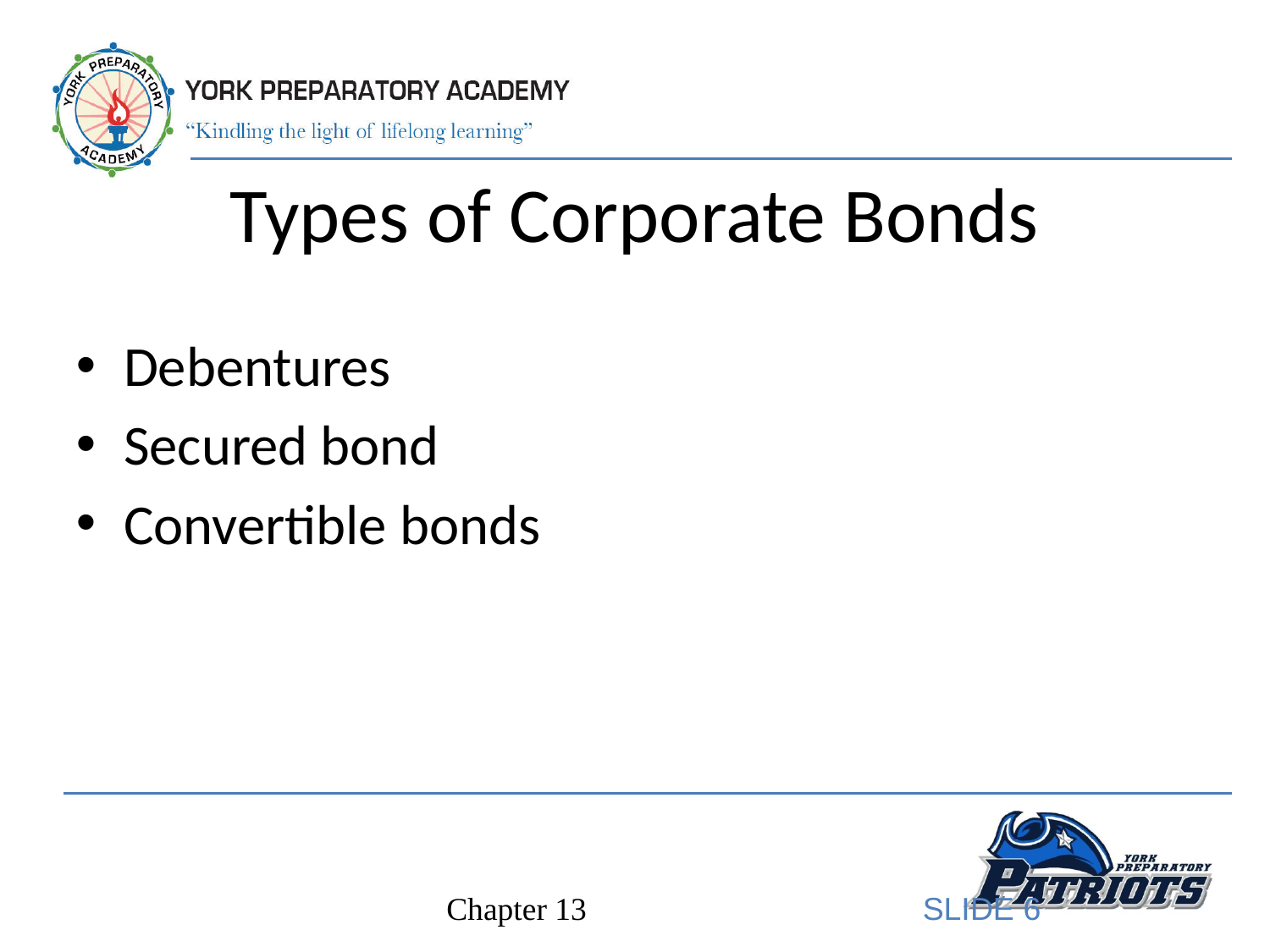

# Types of Corporate Bonds
Debentures
Secured bond
Convertible bonds
SLIDE 6
Chapter 13